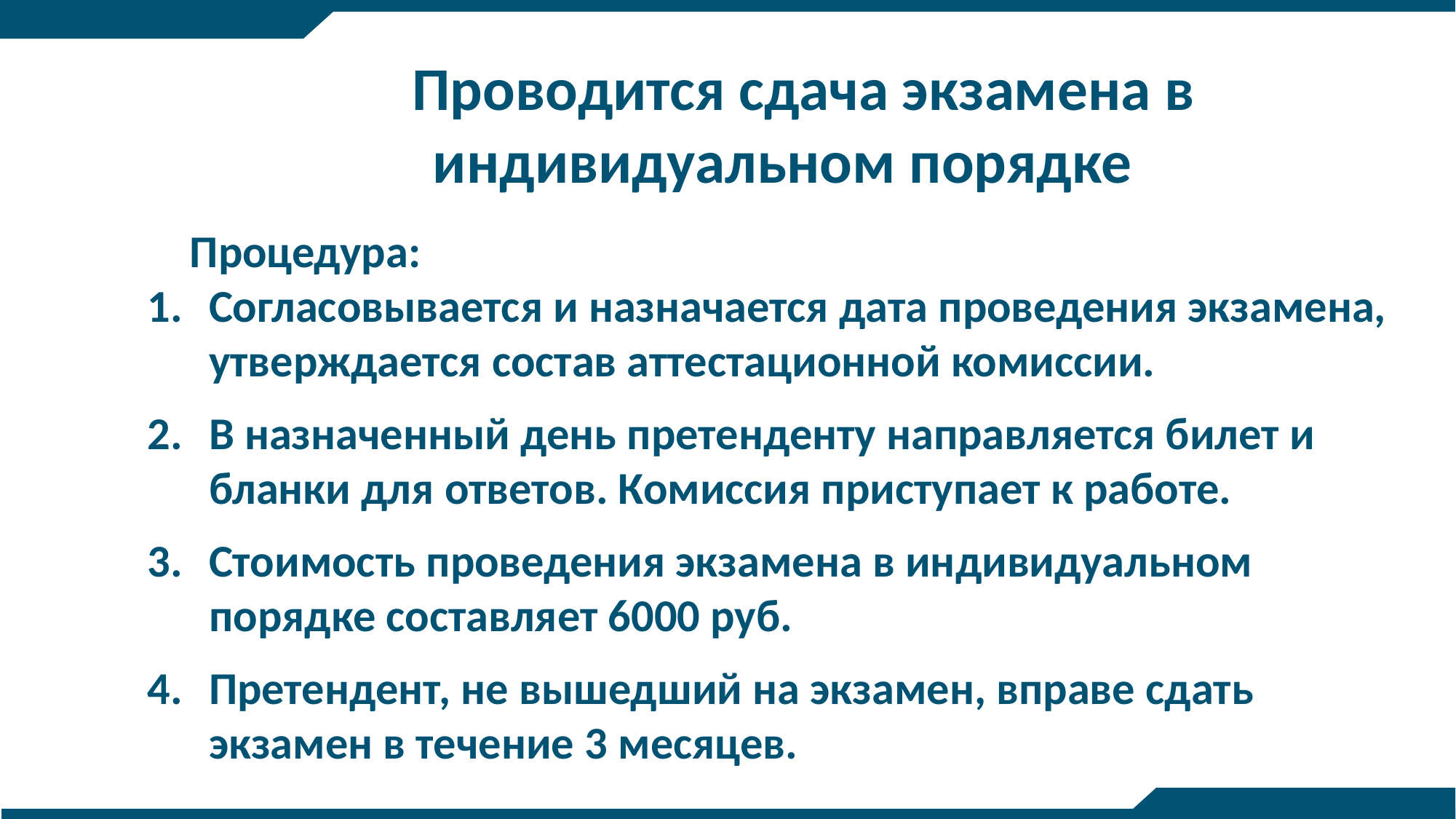

Проводится сдача экзамена в индивидуальном порядке
Процедура:
Согласовывается и назначается дата проведения экзамена, утверждается состав аттестационной комиссии.
В назначенный день претенденту направляется билет и бланки для ответов. Комиссия приступает к работе.
Стоимость проведения экзамена в индивидуальном порядке составляет 6000 руб.
Претендент, не вышедший на экзамен, вправе сдать экзамен в течение 3 месяцев.